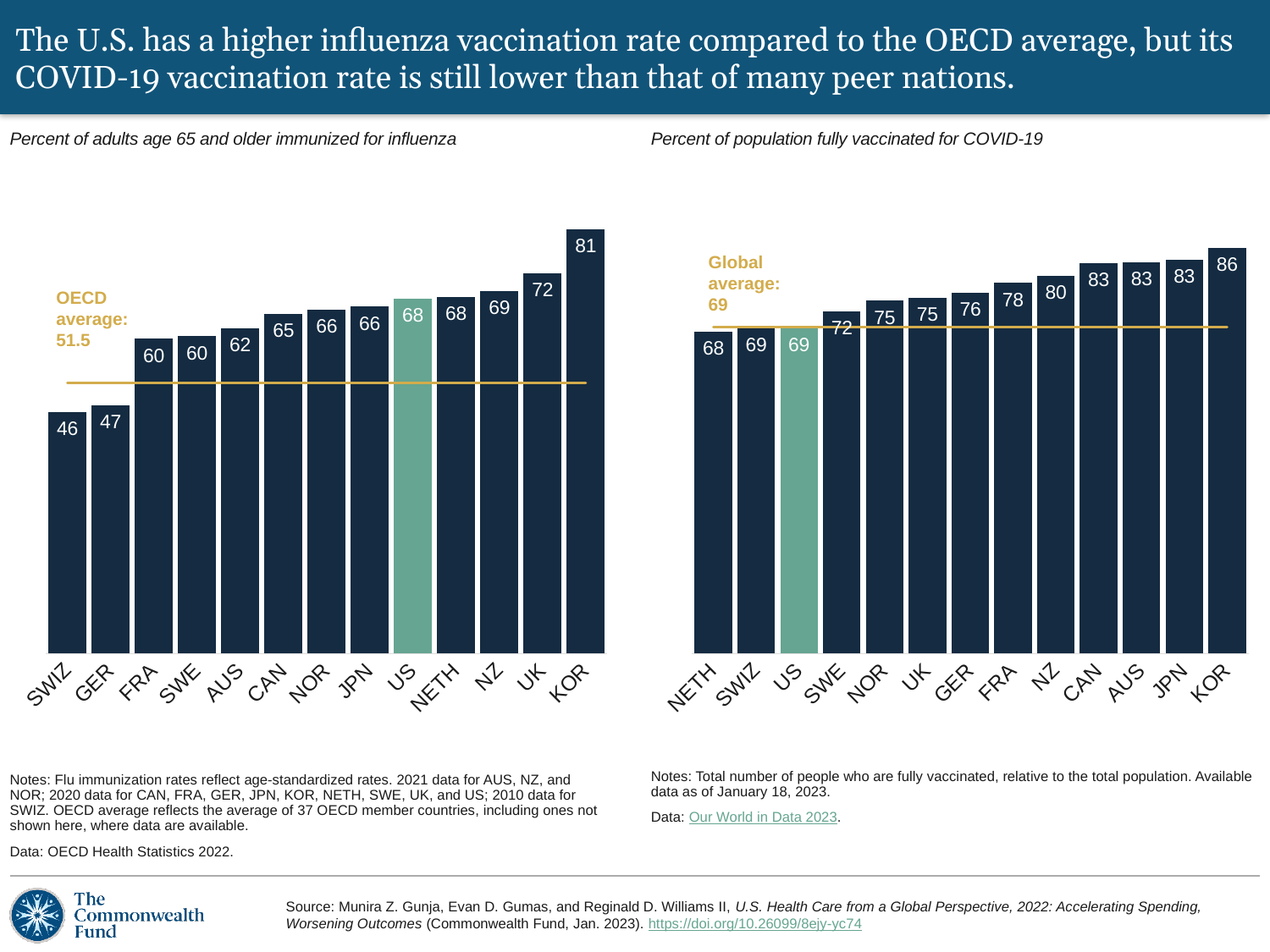

# The U.S. has a higher influenza vaccination rate compared to the OECD average, but its COVID-19 vaccination rate is still lower than that of many peer nations.
Percent of adults age 65 and older immunized for influenza
Percent of population fully vaccinated for COVID-19

### Chart

| Category | Flu immunizations | Average |
|---|---|---|
| SWIZ | 46.0 | 51.5 |
| GER | 47.3 | 51.5 |
| FRA | 59.9 | 51.5 |
| SWE | 60.4 | 51.5 |
| AUS | 61.9 | 51.5 |
| CAN | 64.7 | 51.5 |
| NOR | 65.5 | 51.5 |
| JPN | 66.0 | 51.5 |
| US | 67.5 | 51.5 |
| NETH | 67.9 | 51.5 |
| NZ | 69.0 | 51.5 |
| UK | 72.4 | 51.5 |
| KOR | 80.7 | 51.5 |

### Chart

| Category | % | Average |
|---|---|---|
| NETH | 68.08 | 69.08 |
| SWIZ | 68.78 | 69.08 |
| US | 68.78 | 69.08 |
| SWE | 72.36 | 69.08 |
| NOR | 74.61 | 69.08 |
| UK | 75.19 | 69.08 |
| GER | 76.23 | 69.08 |
| FRA | 78.37 | 69.08 |
| NZ | 79.82 | 69.08 |
| CAN | 82.56 | 69.08 |
| AUS | 82.72 | 69.08 |
| JPN | 83.26 | 69.08 |
| KOR | 85.78 | 69.08 |
Global average: 69
OECD average: 51.5
Notes: Total number of people who are fully vaccinated, relative to the total population. Available data as of January 18, 2023.
Data: Our World in Data 2023.
Notes: Flu immunization rates reflect age-standardized rates. 2021 data for AUS, NZ, and NOR; 2020 data for CAN, FRA, GER, JPN, KOR, NETH, SWE, UK, and US; 2010 data for SWIZ. OECD average reflects the average of 37 OECD member countries, including ones not shown here, where data are available.
Data: OECD Health Statistics 2022.